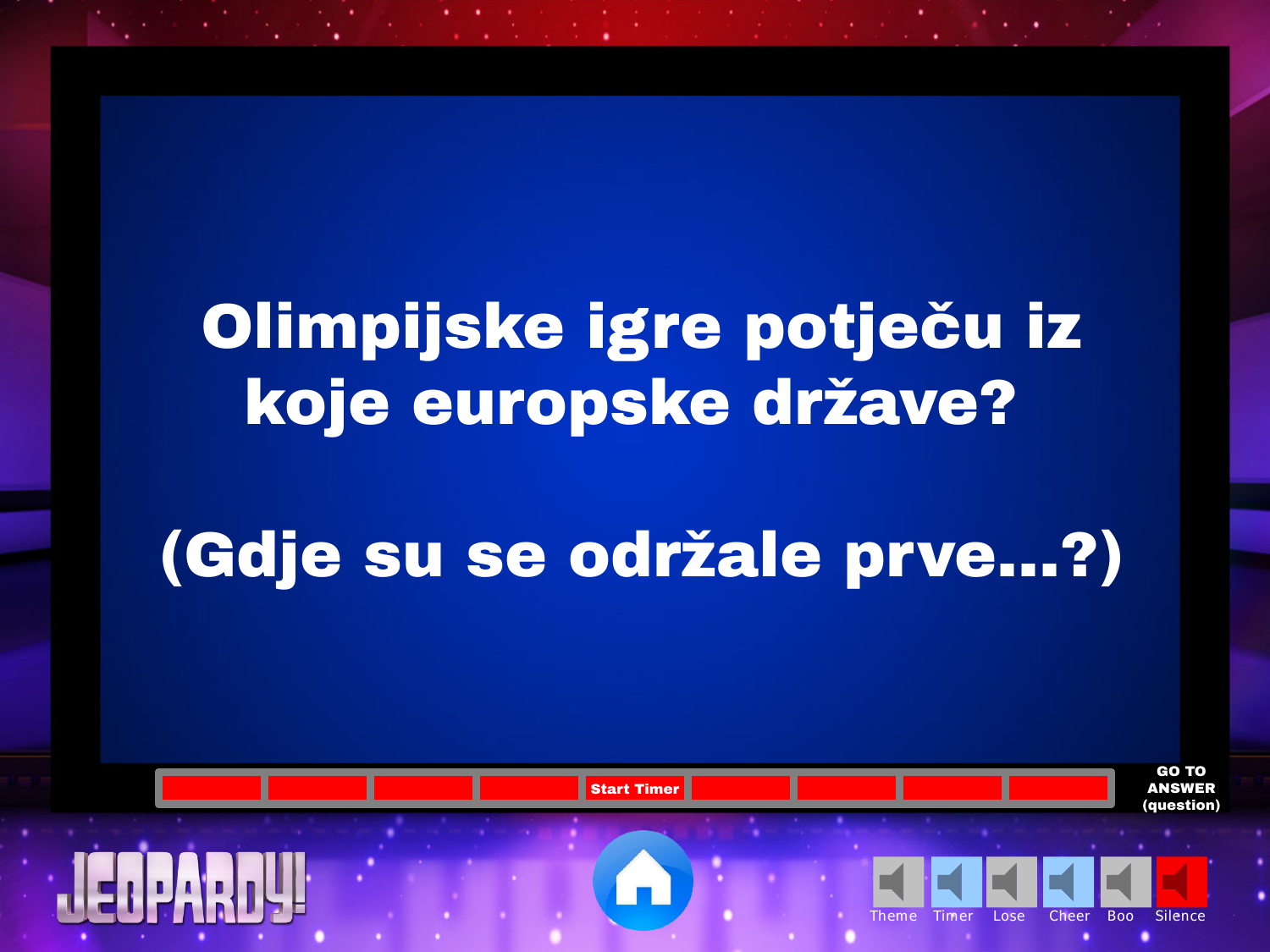

Olimpijske igre potječu iz koje europske države?

(Gdje su se održale prve…?)